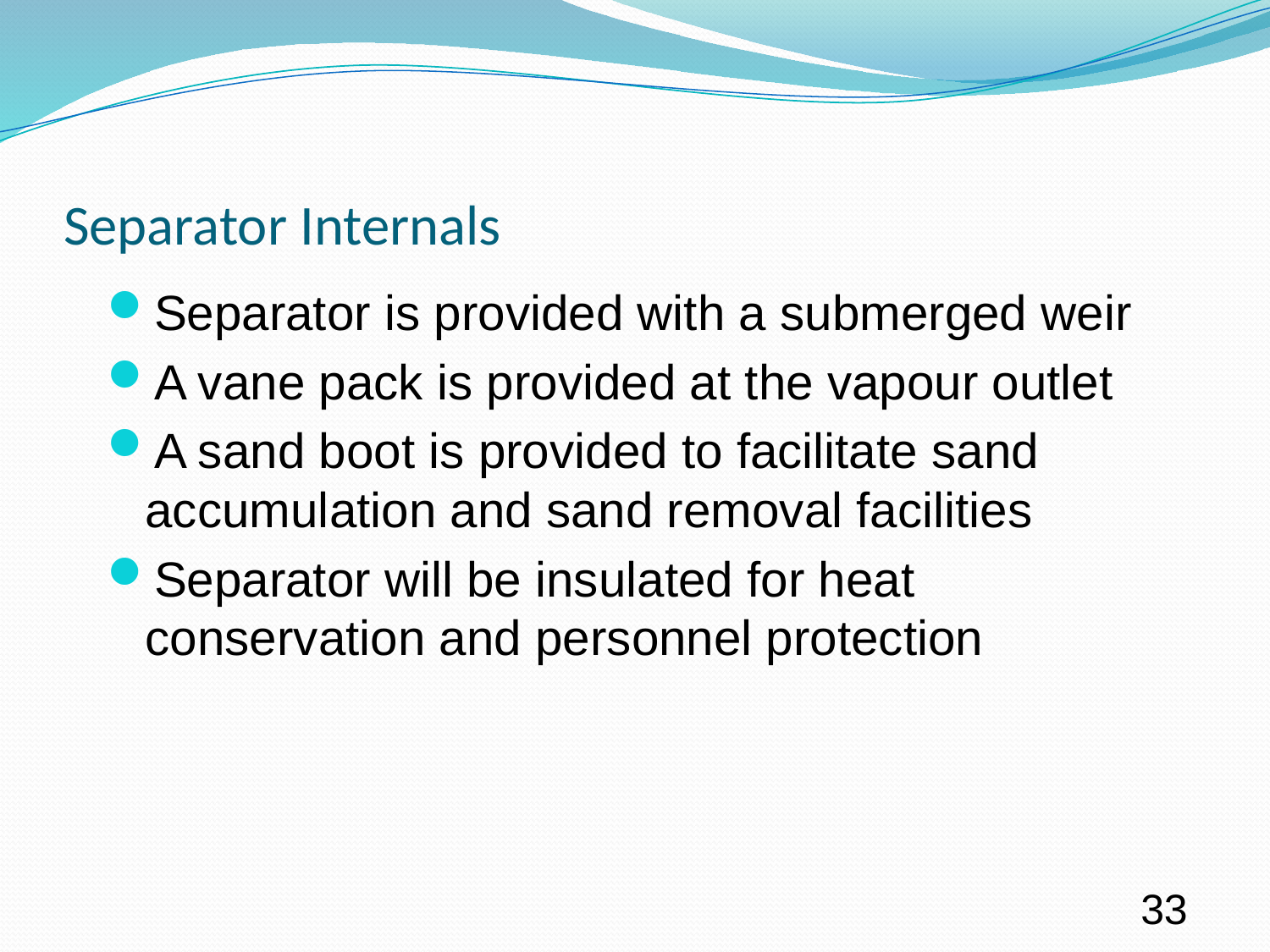

# Separator Internals
Separator is provided with a submerged weir
A vane pack is provided at the vapour outlet
A sand boot is provided to facilitate sand accumulation and sand removal facilities
Separator will be insulated for heat conservation and personnel protection
33